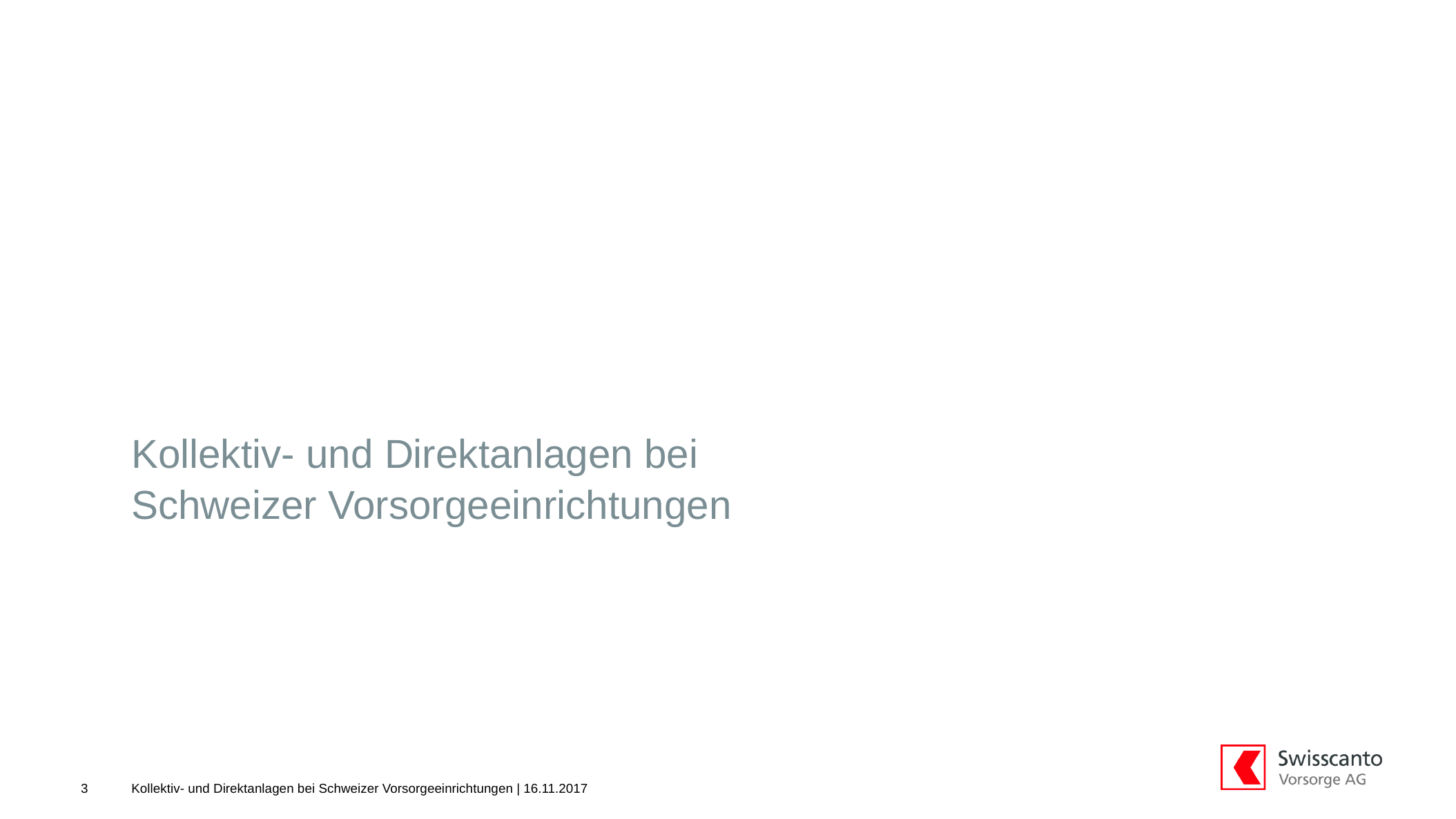

# Kollektiv- und Direktanlagen bei Schweizer Vorsorgeeinrichtungen
3
Kollektiv- und Direktanlagen bei Schweizer Vorsorgeeinrichtungen | 16.11.2017